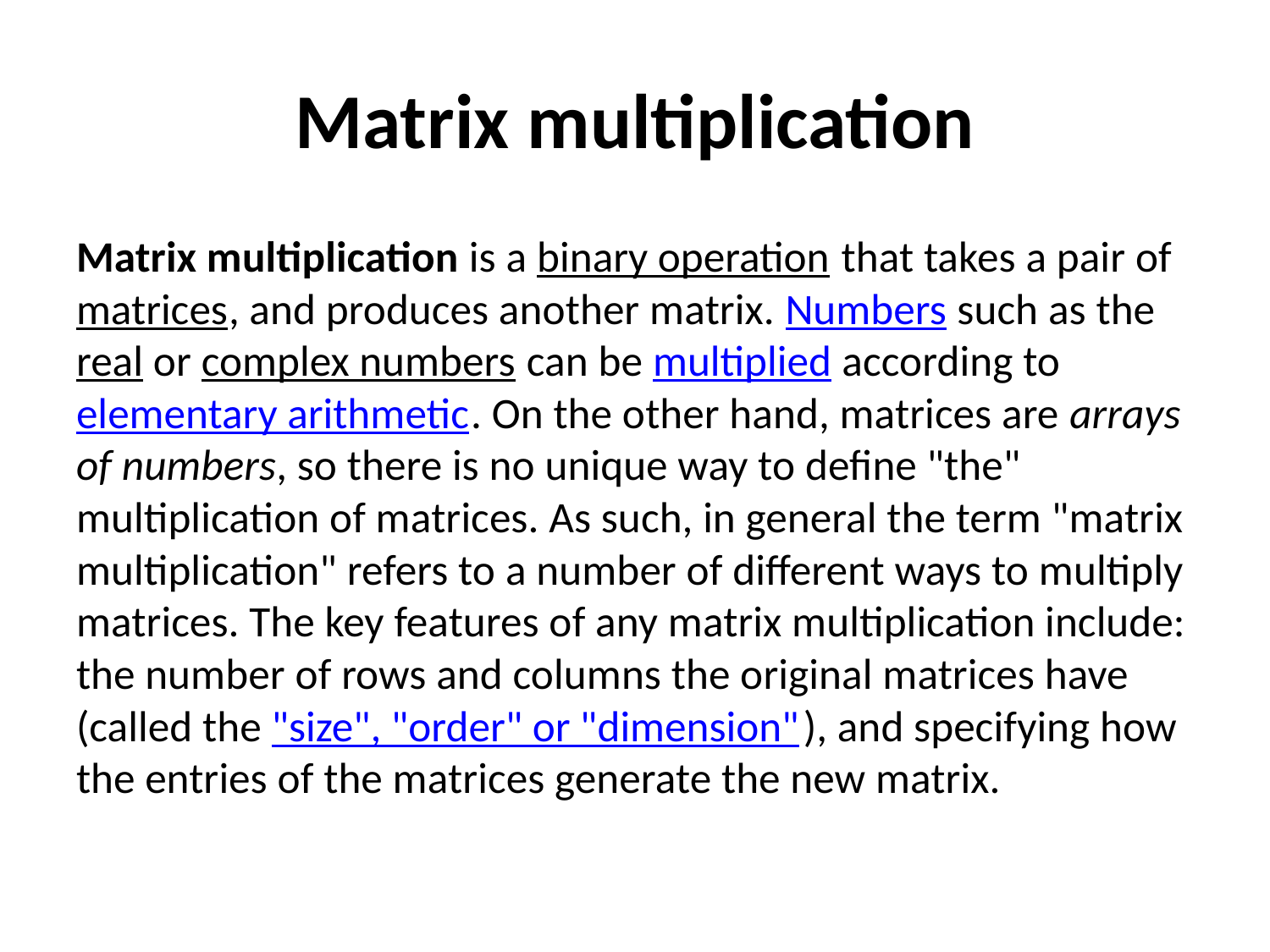

# Matrix multiplication
Matrix multiplication is a binary operation that takes a pair of matrices, and produces another matrix. Numbers such as the real or complex numbers can be multiplied according to elementary arithmetic. On the other hand, matrices are arrays of numbers, so there is no unique way to define "the" multiplication of matrices. As such, in general the term "matrix multiplication" refers to a number of different ways to multiply matrices. The key features of any matrix multiplication include: the number of rows and columns the original matrices have (called the "size", "order" or "dimension"), and specifying how the entries of the matrices generate the new matrix.